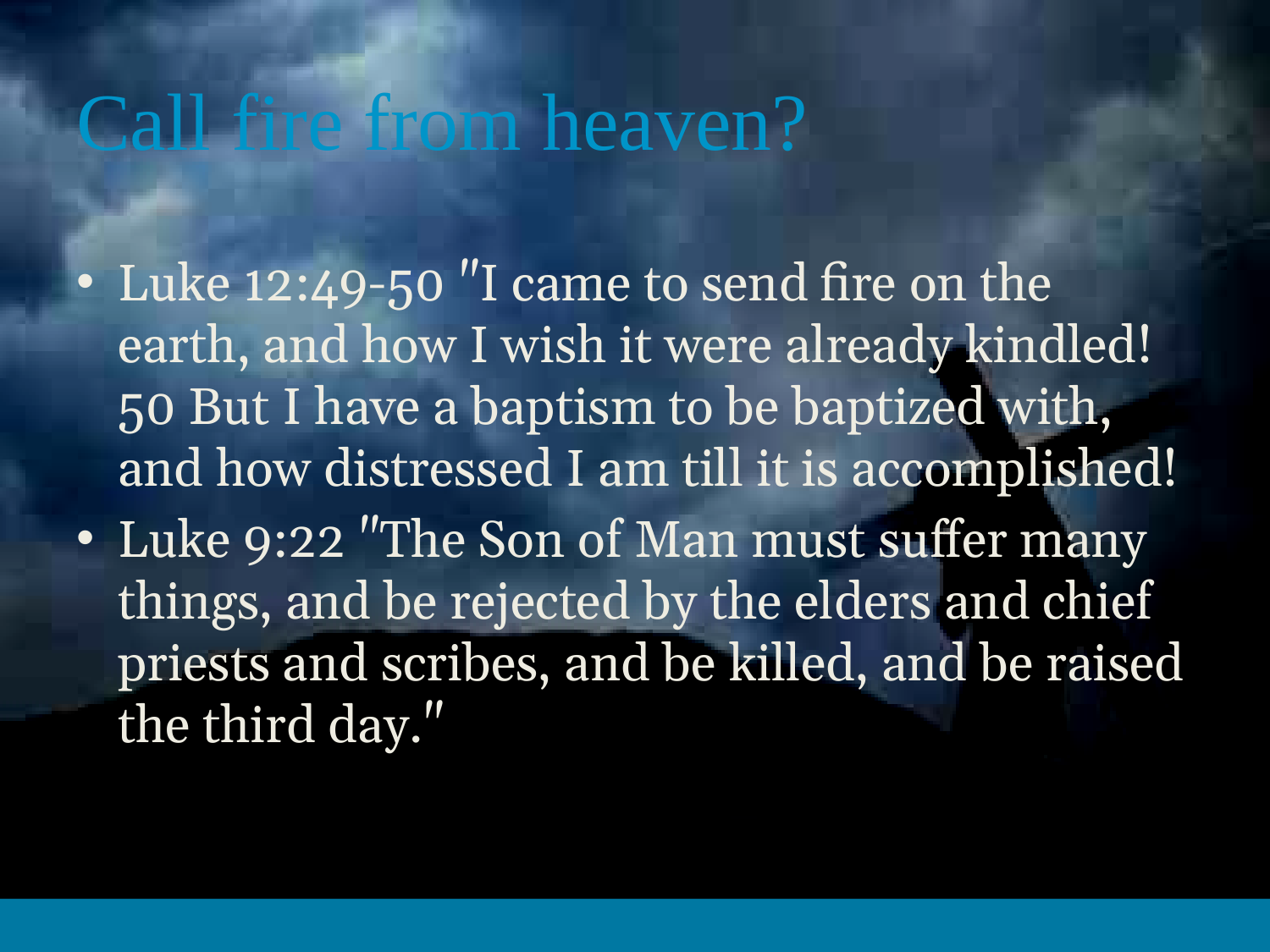

# Call fire from heaven?
Luke 12:49-50 "I came to send fire on the earth, and how I wish it were already kindled!  50 But I have a baptism to be baptized with, and how distressed I am till it is accomplished!
Luke 9:22 "The Son of Man must suffer many things, and be rejected by the elders and chief priests and scribes, and be killed, and be raised the third day."